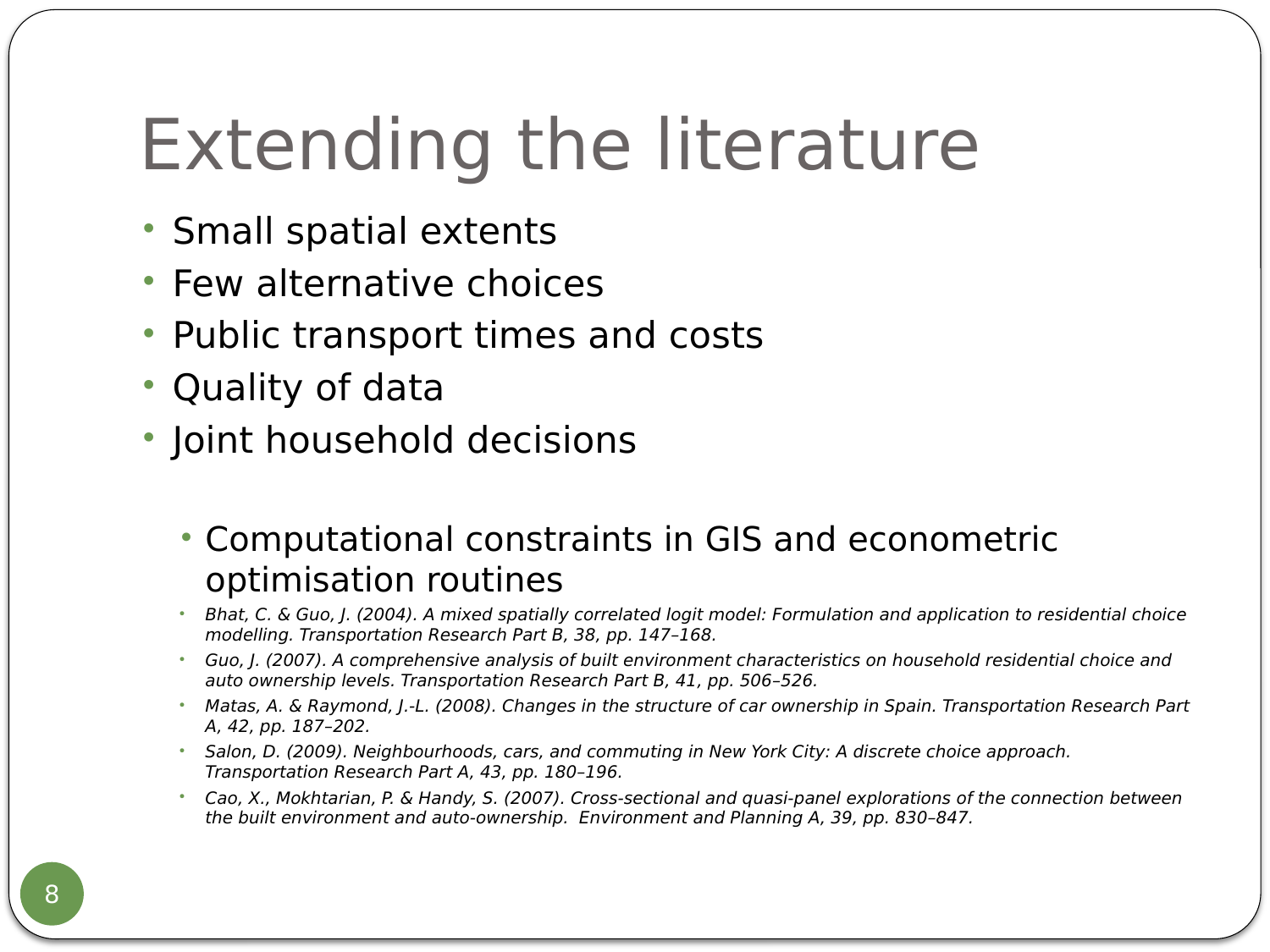

# Extending the literature
Small spatial extents
Few alternative choices
Public transport times and costs
Quality of data
Joint household decisions

Computational constraints in GIS and econometric optimisation routines
Bhat, C. & Guo, J. (2004). A mixed spatially correlated logit model: Formulation and application to residential choice modelling. Transportation Research Part B, 38, pp. 147–168.
Guo, J. (2007). A comprehensive analysis of built environment characteristics on household residential choice and auto ownership levels. Transportation Research Part B, 41, pp. 506–526.
Matas, A. & Raymond, J.-L. (2008). Changes in the structure of car ownership in Spain. Transportation Research Part A, 42, pp. 187–202.
Salon, D. (2009). Neighbourhoods, cars, and commuting in New York City: A discrete choice approach. Transportation Research Part A, 43, pp. 180–196.
Cao, X., Mokhtarian, P. & Handy, S. (2007). Cross-sectional and quasi-panel explorations of the connection between the built environment and auto-ownership.  Environment and Planning A, 39, pp. 830–847.
8